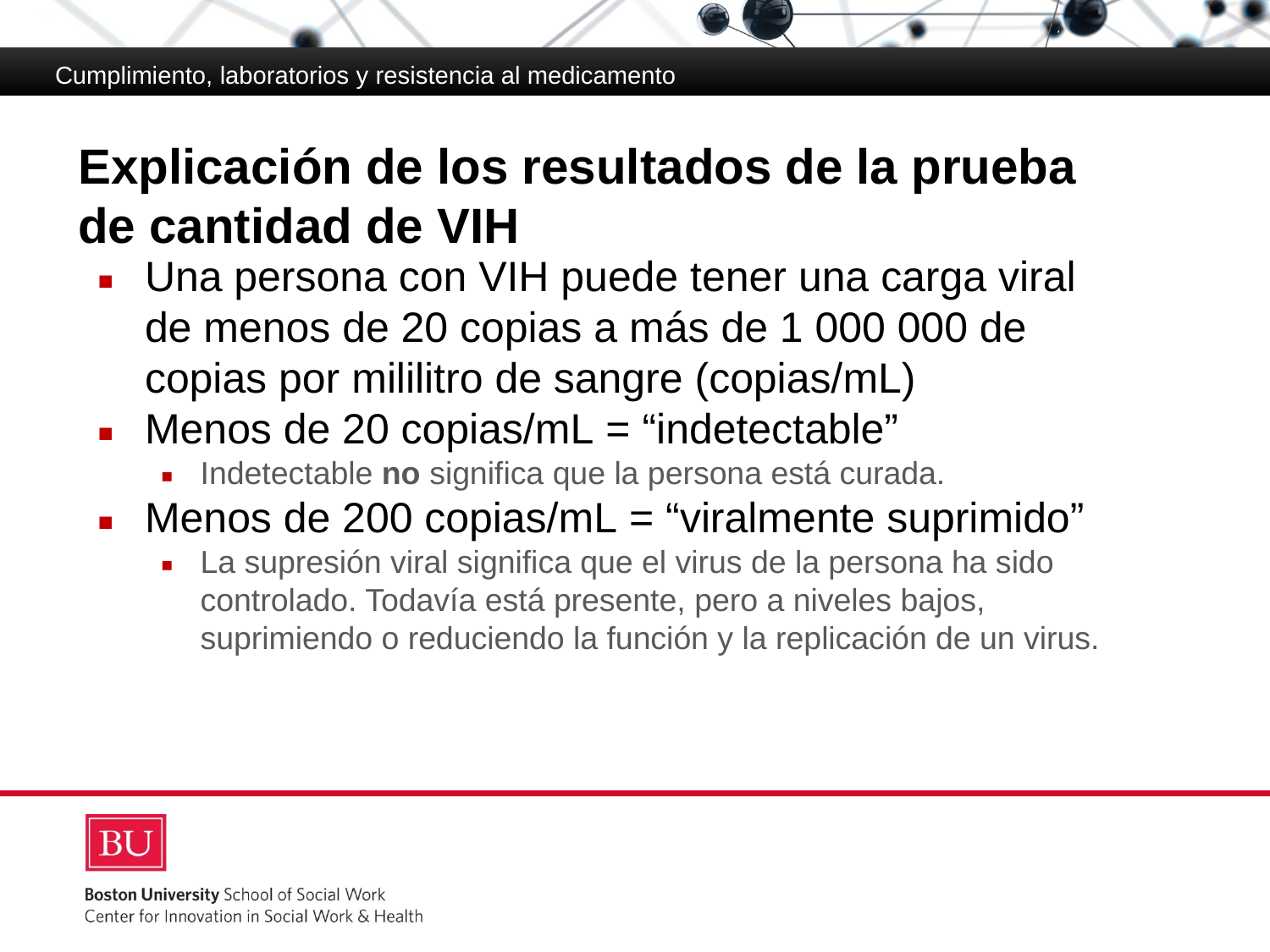

Cumplimiento, laboratorios y resistencia al medicamento
# Explicación de los resultados de la prueba de cantidad de VIH
Una persona con VIH puede tener una carga viral
de menos de 20 copias a más de 1 000 000 de copias por mililitro de sangre (copias/mL)
Menos de 20 copias/mL = “indetectable”
Indetectable no significa que la persona está curada.
Menos de 200 copias/mL = “viralmente suprimido”
La supresión viral significa que el virus de la persona ha sido controlado. Todavía está presente, pero a niveles bajos, suprimiendo o reduciendo la función y la replicación de un virus.